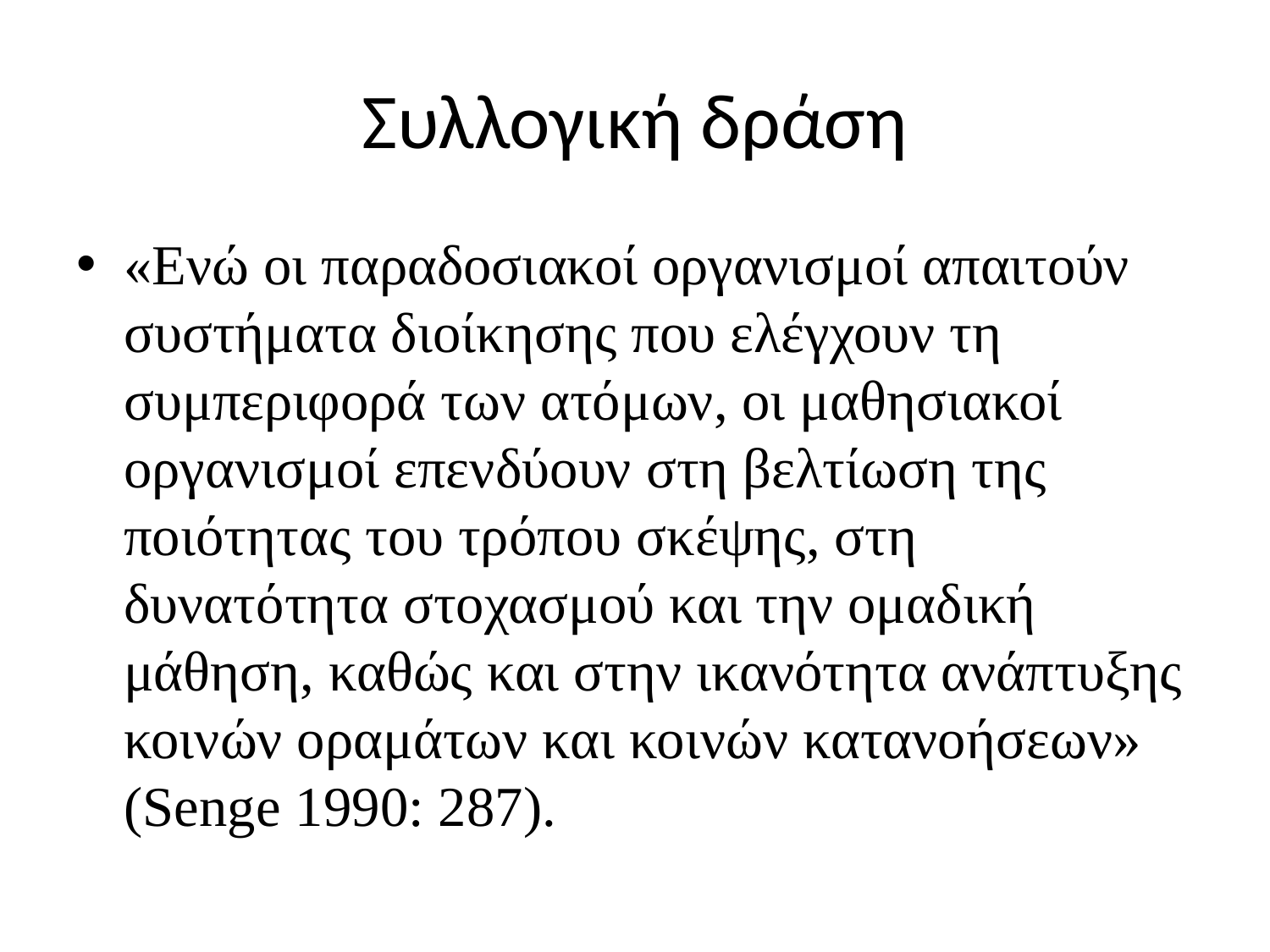

# Συλλογική δράση
«Ενώ οι παραδοσιακοί οργανισμοί απαιτούν συστήματα διοίκησης που ελέγχουν τη συμπεριφορά των ατόμων, οι μαθησιακοί οργανισμοί επενδύουν στη βελτίωση της ποιότητας του τρόπου σκέψης, στη δυνατότητα στοχασμού και την ομαδική μάθηση, καθώς και στην ικανότητα ανάπτυξης κοινών οραμάτων και κοινών κατανοήσεων» (Senge 1990: 287).